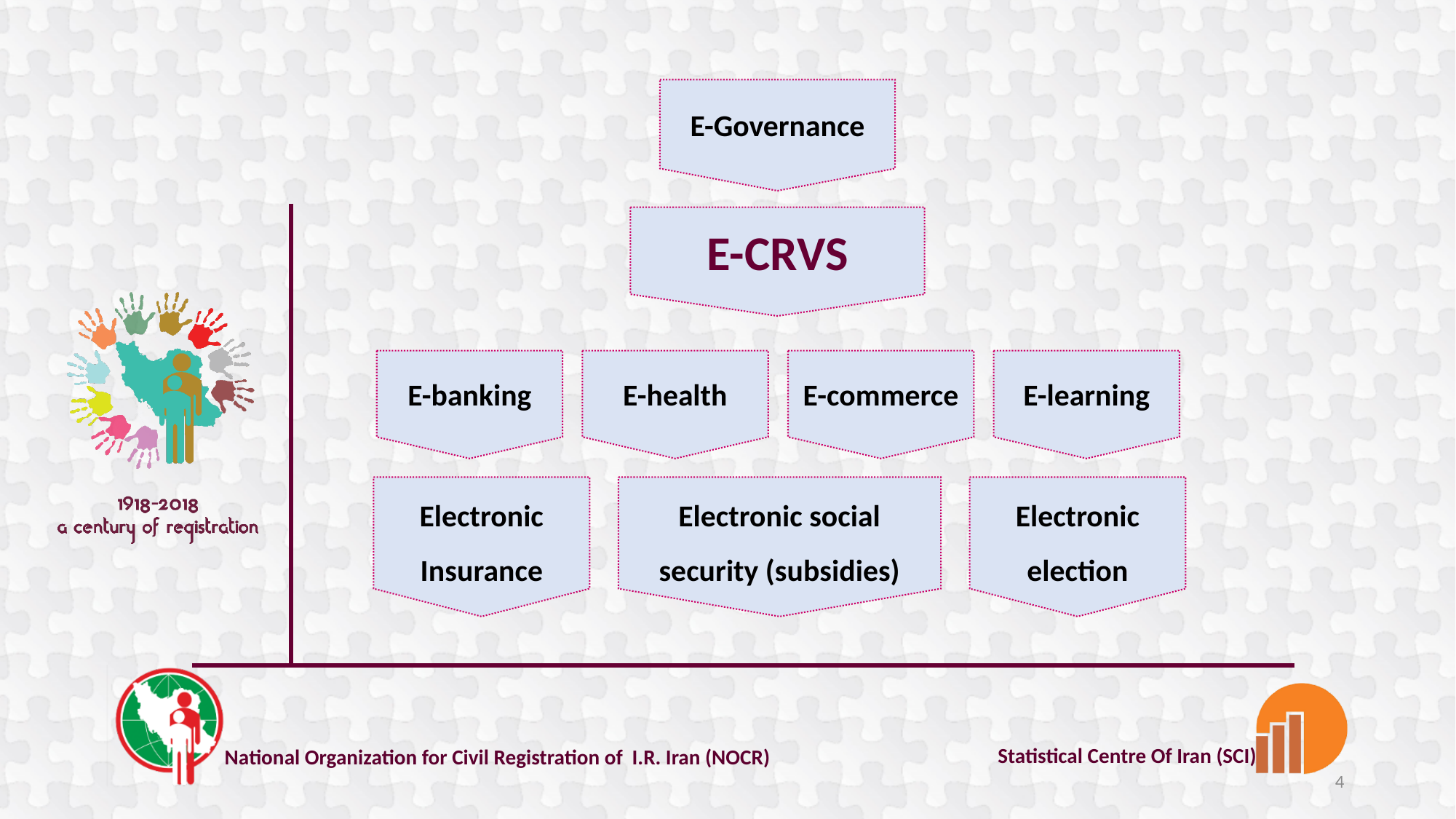

E-Governance
E-CRVS
E-banking
E-health
E-commerce
E-learning
Electronic Insurance
Electronic social security (subsidies)
Electronic election
4